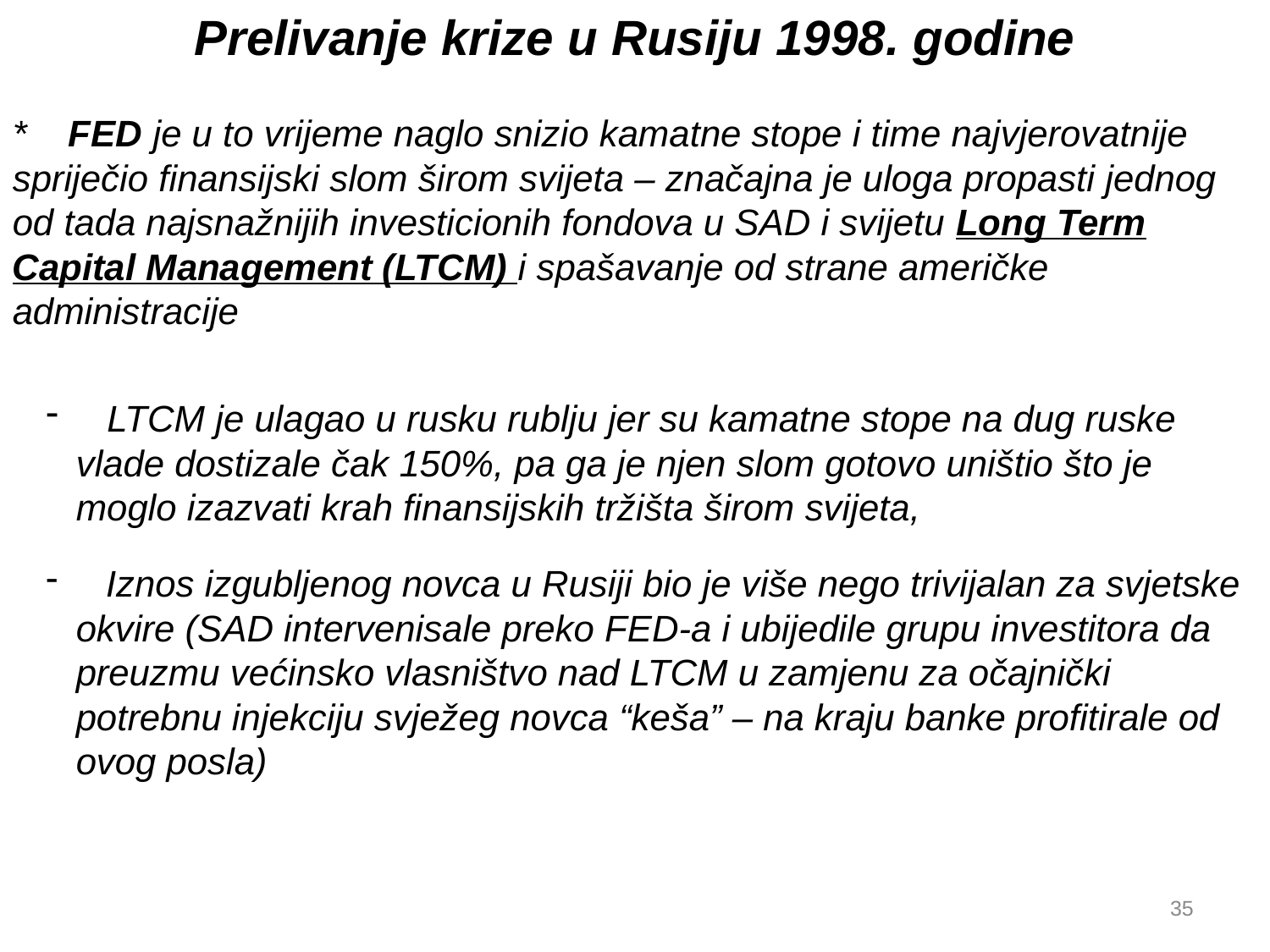

Prelivanje krize u Rusiju 1998. godine

*    FED je u to vrijeme naglo snizio kamatne stope i time najvjerovatnije spriječio finansijski slom širom svijeta – značajna je uloga propasti jednog od tada najsnažnijih investicionih fondova u SAD i svijetu Long Term Capital Management (LTCM) i spašavanje od strane američke administracije

   LTCM je ulagao u rusku rublju jer su kamatne stope na dug ruske vlade dostizale čak 150%, pa ga je njen slom gotovo uništio što je moglo izazvati krah finansijskih tržišta širom svijeta,

   Iznos izgubljenog novca u Rusiji bio je više nego trivijalan za svjetske okvire (SAD intervenisale preko FED-a i ubijedile grupu investitora da preuzmu većinsko vlasništvo nad LTCM u zamjenu za očajnički potrebnu injekciju svježeg novca “keša” – na kraju banke profitirale od ovog posla)
35